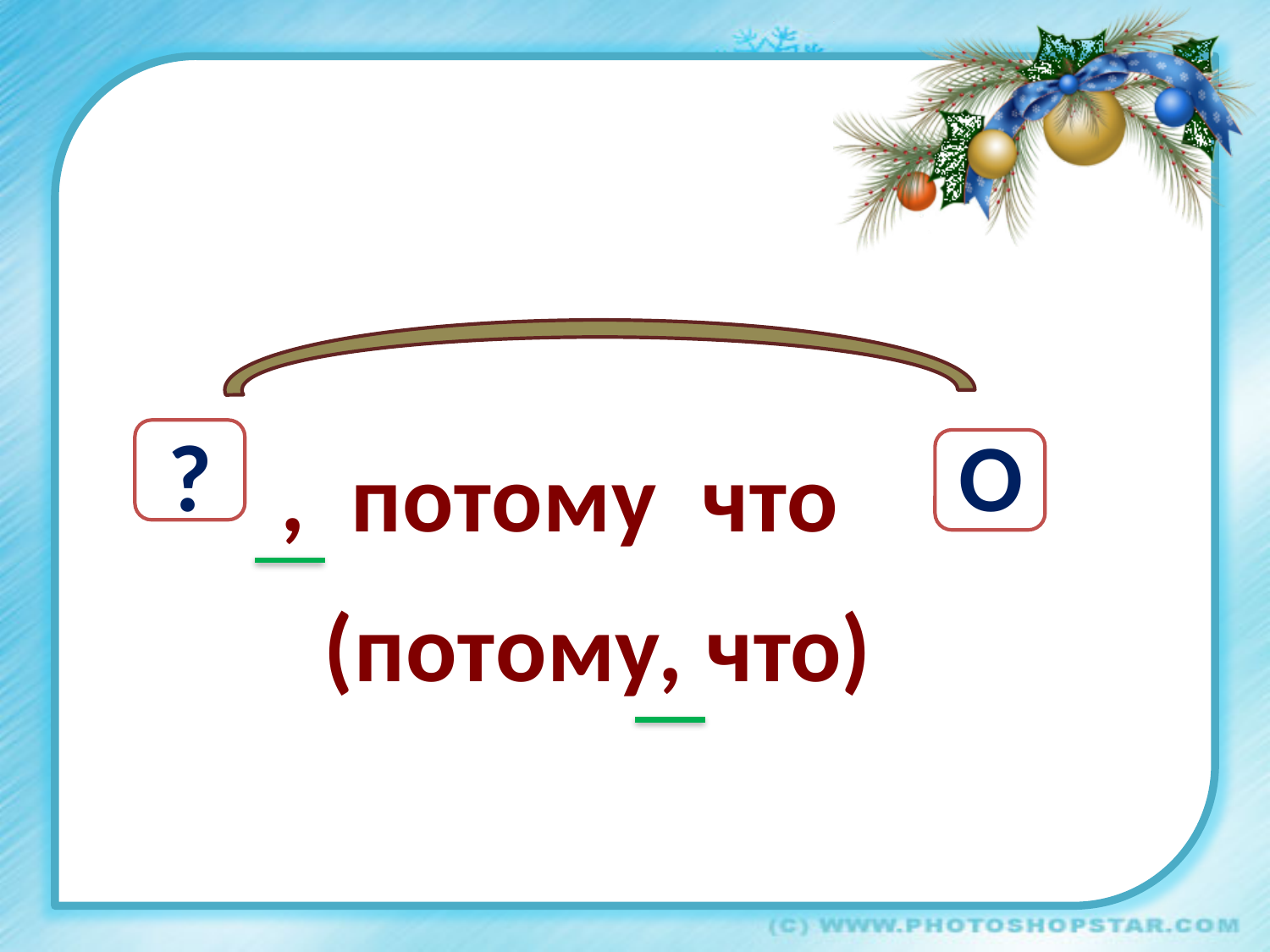

?
О

,  потому  что
(потому, что)